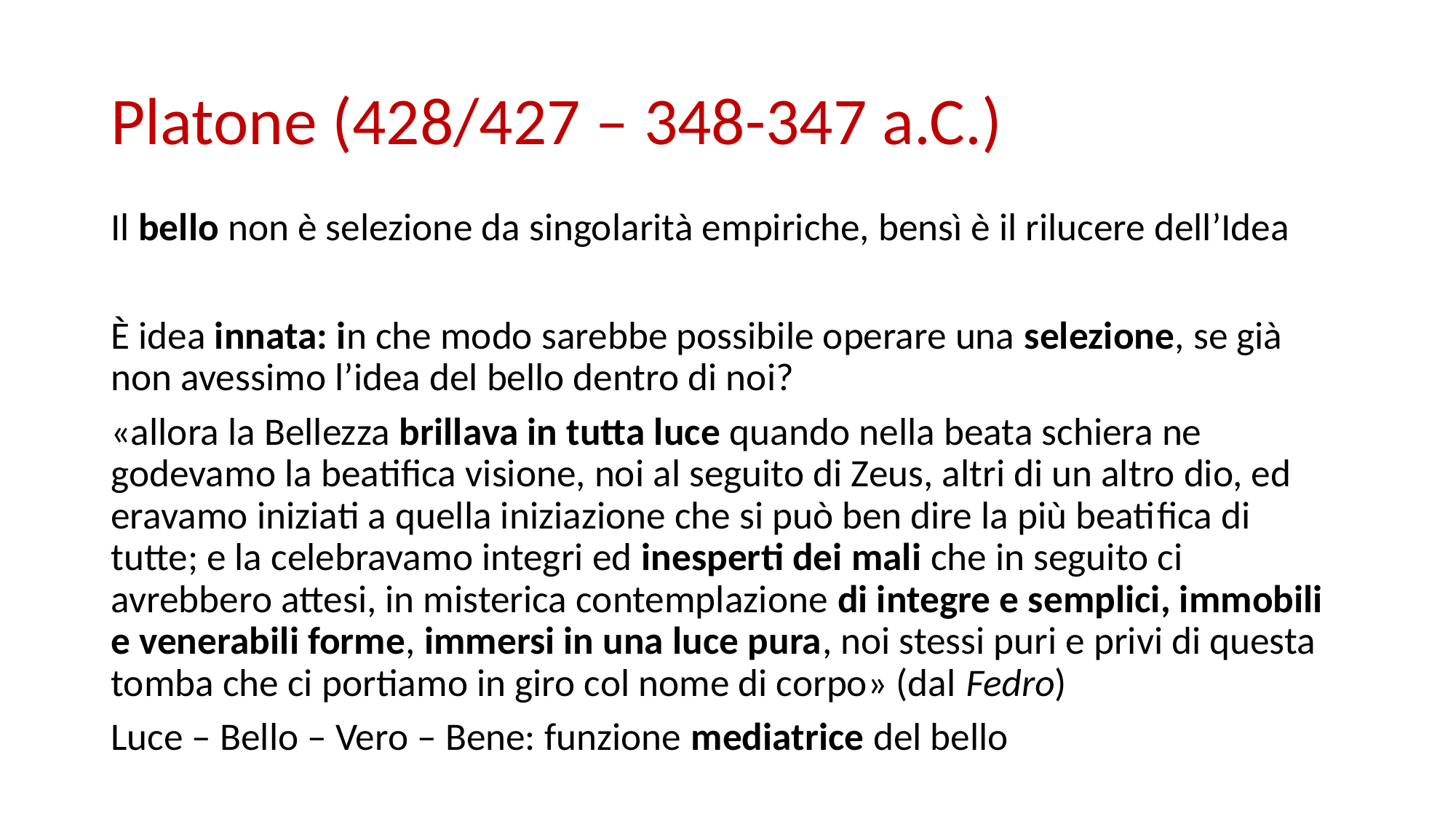

# Platone (428/427 – 348-347 a.C.)
Il bello non è selezione da singolarità empiriche, bensì è il rilucere dell’Idea

È idea innata: in che modo sarebbe possibile operare una selezione, se già non avessimo l’idea del bello dentro di noi?
«allora la Bellezza brillava in tutta luce quando nella beata schiera ne godevamo la beatiﬁca visione, noi al seguito di Zeus, altri di un altro dio, ed eravamo iniziati a quella iniziazione che si può ben dire la più beatiﬁca di tutte; e la celebravamo integri ed inesperti dei mali che in seguito ci avrebbero attesi, in misterica contemplazione di integre e semplici, immobili e venerabili forme, immersi in una luce pura, noi stessi puri e privi di questa tomba che ci portiamo in giro col nome di corpo» (dal Fedro)
Luce – Bello – Vero – Bene: funzione mediatrice del bello